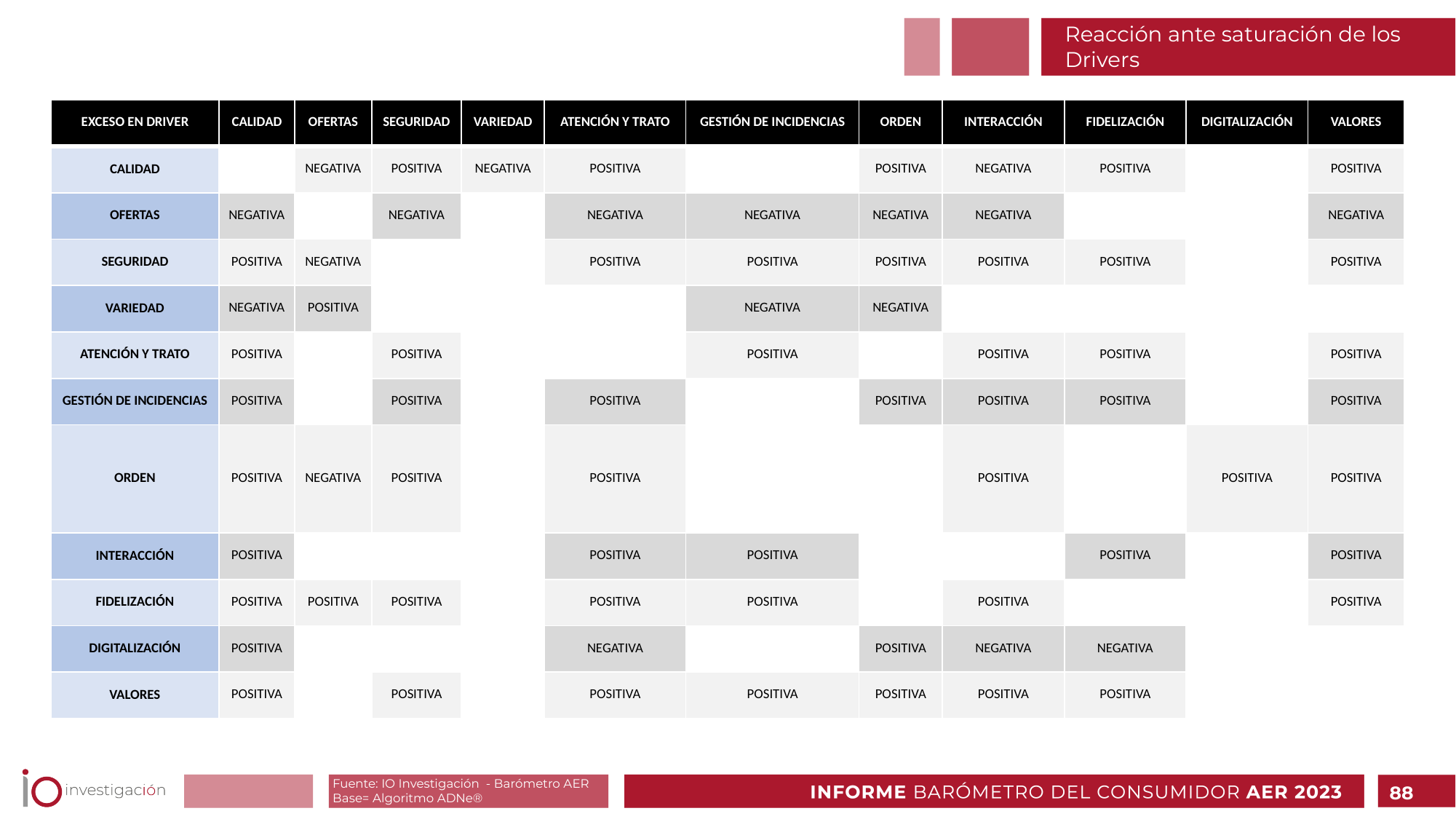

Reacción ante saturación de los Drivers
| EXCESO EN DRIVER | CALIDAD | OFERTAS | SEGURIDAD | VARIEDAD | ATENCIÓN Y TRATO | GESTIÓN DE INCIDENCIAS | ORDEN | INTERACCIÓN | FIDELIZACIÓN | DIGITALIZACIÓN | VALORES |
| --- | --- | --- | --- | --- | --- | --- | --- | --- | --- | --- | --- |
| CALIDAD |  | NEGATIVA | POSITIVA | NEGATIVA | POSITIVA |  | POSITIVA | NEGATIVA | POSITIVA |  | POSITIVA |
| OFERTAS | NEGATIVA |  | NEGATIVA |  | NEGATIVA | NEGATIVA | NEGATIVA | NEGATIVA |  |  | NEGATIVA |
| SEGURIDAD | POSITIVA | NEGATIVA |  |  | POSITIVA | POSITIVA | POSITIVA | POSITIVA | POSITIVA |  | POSITIVA |
| VARIEDAD | NEGATIVA | POSITIVA |  |  |  | NEGATIVA | NEGATIVA |  |  |  |  |
| ATENCIÓN Y TRATO | POSITIVA |  | POSITIVA |  |  | POSITIVA |  | POSITIVA | POSITIVA |  | POSITIVA |
| GESTIÓN DE INCIDENCIAS | POSITIVA |  | POSITIVA |  | POSITIVA |  | POSITIVA | POSITIVA | POSITIVA |  | POSITIVA |
| ORDEN | POSITIVA | NEGATIVA | POSITIVA |  | POSITIVA |  |  | POSITIVA |  | POSITIVA | POSITIVA |
| INTERACCIÓN | POSITIVA |  |  |  | POSITIVA | POSITIVA |  |  | POSITIVA |  | POSITIVA |
| FIDELIZACIÓN | POSITIVA | POSITIVA | POSITIVA |  | POSITIVA | POSITIVA |  | POSITIVA |  |  | POSITIVA |
| DIGITALIZACIÓN | POSITIVA |  |  |  | NEGATIVA |  | POSITIVA | NEGATIVA | NEGATIVA |  |  |
| VALORES | POSITIVA |  | POSITIVA |  | POSITIVA | POSITIVA | POSITIVA | POSITIVA | POSITIVA |  |  |
Fuente: IO Investigación  - Barómetro AER
Base= Algoritmo ADNe®
88